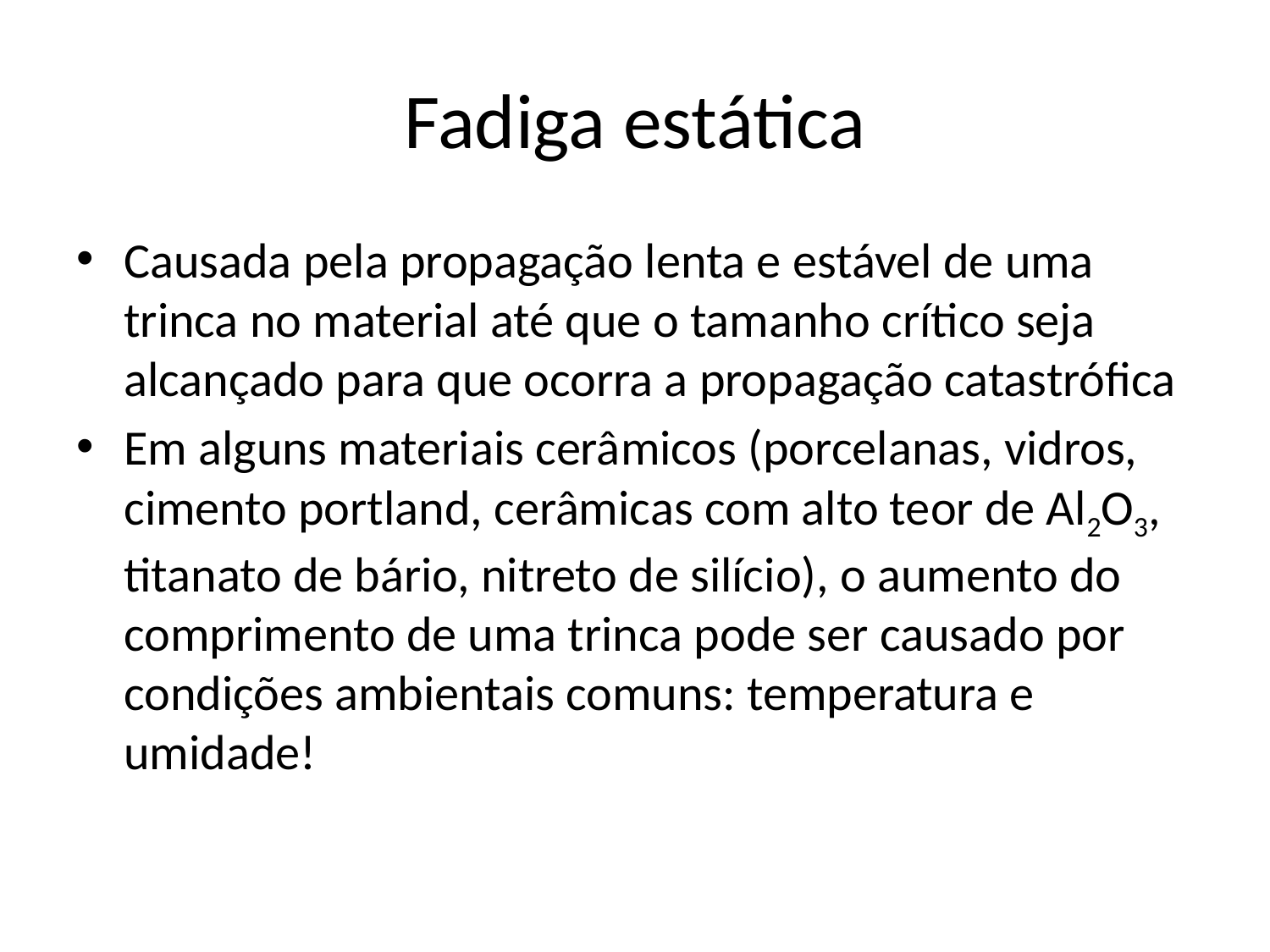

# Fadiga estática
Causada pela propagação lenta e estável de uma trinca no material até que o tamanho crítico seja alcançado para que ocorra a propagação catastrófica
Em alguns materiais cerâmicos (porcelanas, vidros, cimento portland, cerâmicas com alto teor de Al2O3, titanato de bário, nitreto de silício), o aumento do comprimento de uma trinca pode ser causado por condições ambientais comuns: temperatura e umidade!